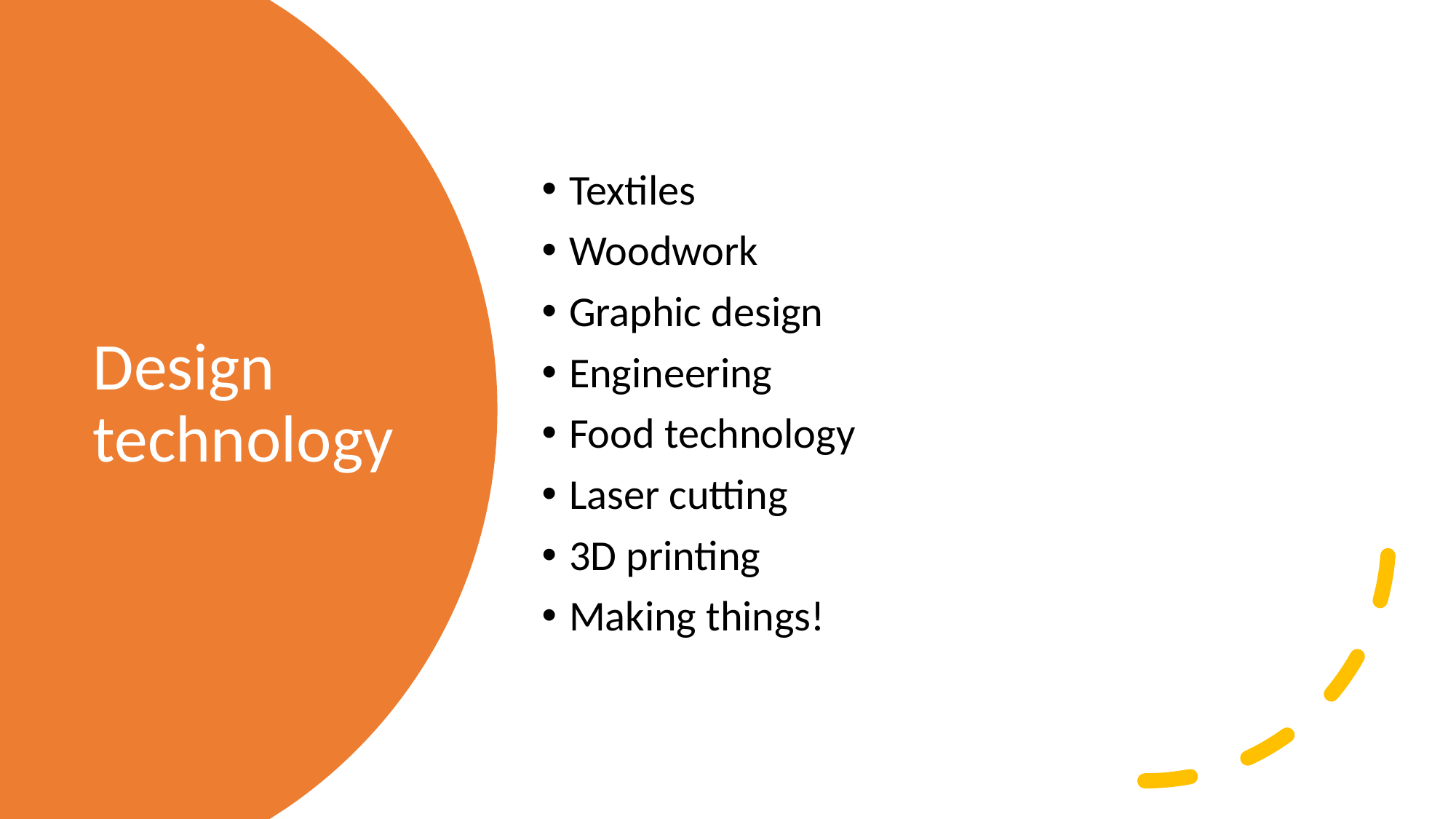

Textiles
Woodwork
Graphic design
Engineering
Food technology
Laser cutting
3D printing
Making things!
# Design technology